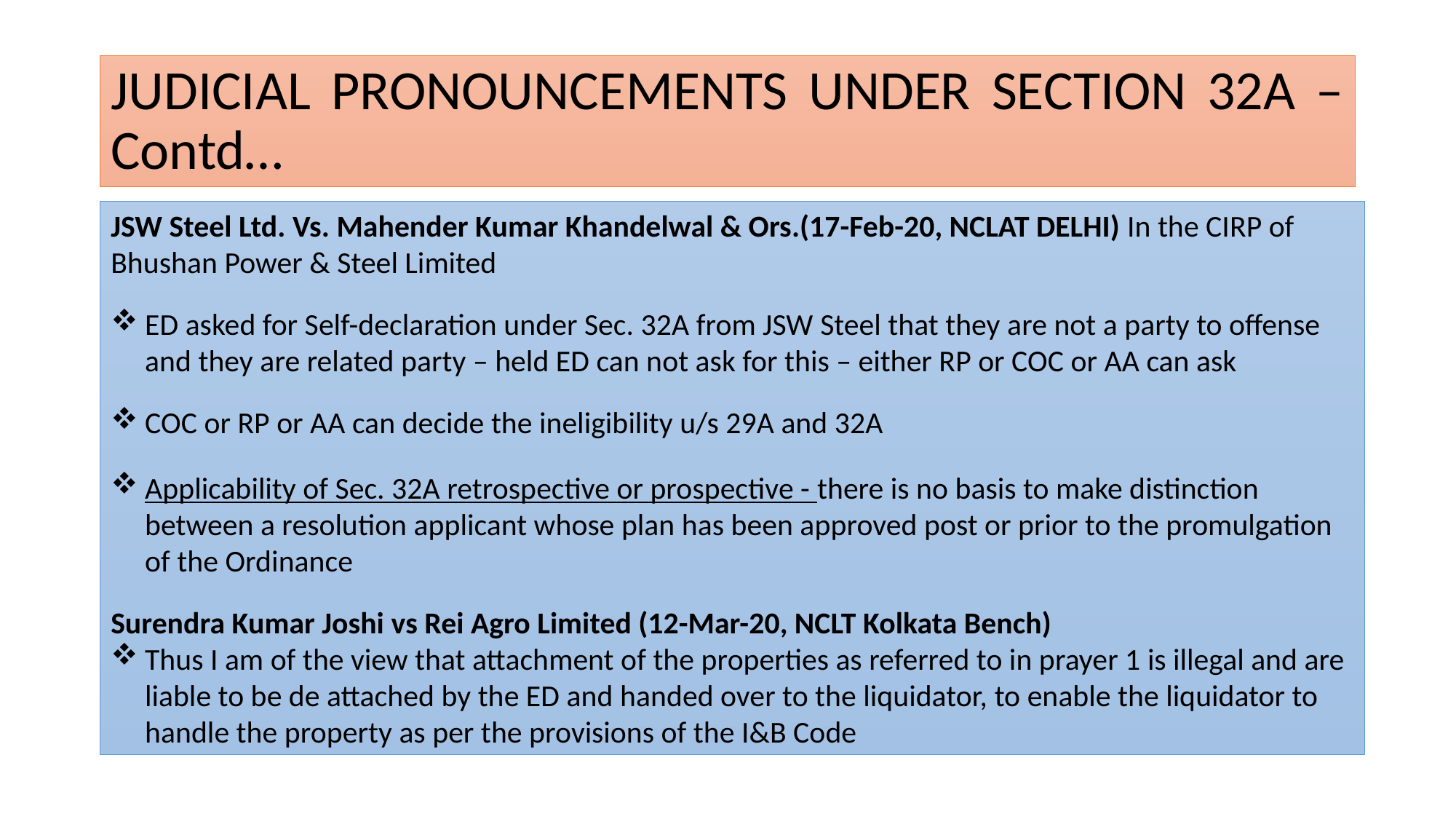

# JUDICIAL PRONOUNCEMENTS UNDER SECTION 32A – Contd…
JSW Steel Ltd. Vs. Mahender Kumar Khandelwal & Ors.(17-Feb-20, NCLAT DELHI) In the CIRP of Bhushan Power & Steel Limited

ED asked for Self-declaration under Sec. 32A from JSW Steel that they are not a party to offense and they are related party – held ED can not ask for this – either RP or COC or AA can ask

COC or RP or AA can decide the ineligibility u/s 29A and 32A

Applicability of Sec. 32A retrospective or prospective - there is no basis to make distinction between a resolution applicant whose plan has been approved post or prior to the promulgation of the Ordinance

Surendra Kumar Joshi vs Rei Agro Limited (12-Mar-20, NCLT Kolkata Bench)
Thus I am of the view that attachment of the properties as referred to in prayer 1 is illegal and are liable to be de attached by the ED and handed over to the liquidator, to enable the liquidator to handle the property as per the provisions of the I&B Code